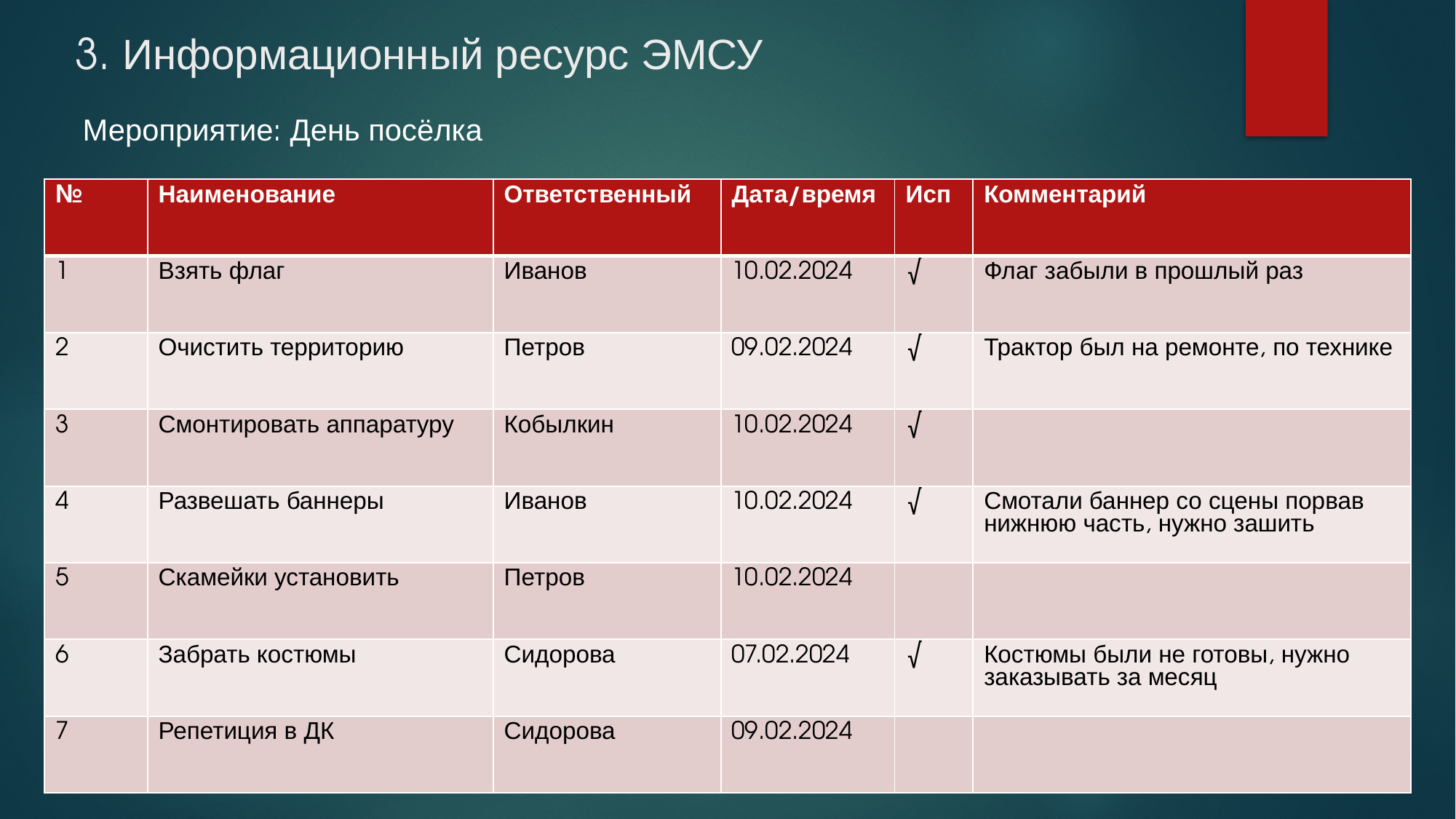

# 3. Информационный ресурс ЭМСУ
Мероприятие: День посёлка
| № | Наименование | Ответственный | Дата/время | Исп | Комментарий |
| --- | --- | --- | --- | --- | --- |
| 1 | Взять флаг | Иванов | 10.02.2024 | √ | Флаг забыли в прошлый раз |
| 2 | Очистить территорию | Петров | 09.02.2024 | √ | Трактор был на ремонте, по технике |
| 3 | Смонтировать аппаратуру | Кобылкин | 10.02.2024 | √ |  |
| 4 | Развешать баннеры | Иванов | 10.02.2024 | √ | Смотали баннер со сцены порвав нижнюю часть, нужно зашить |
| 5 | Скамейки установить | Петров | 10.02.2024 |  |  |
| 6 | Забрать костюмы | Сидорова | 07.02.2024 | √ | Костюмы были не готовы, нужно заказывать за месяц |
| 7 | Репетиция в ДК | Сидорова | 09.02.2024 |  |  |